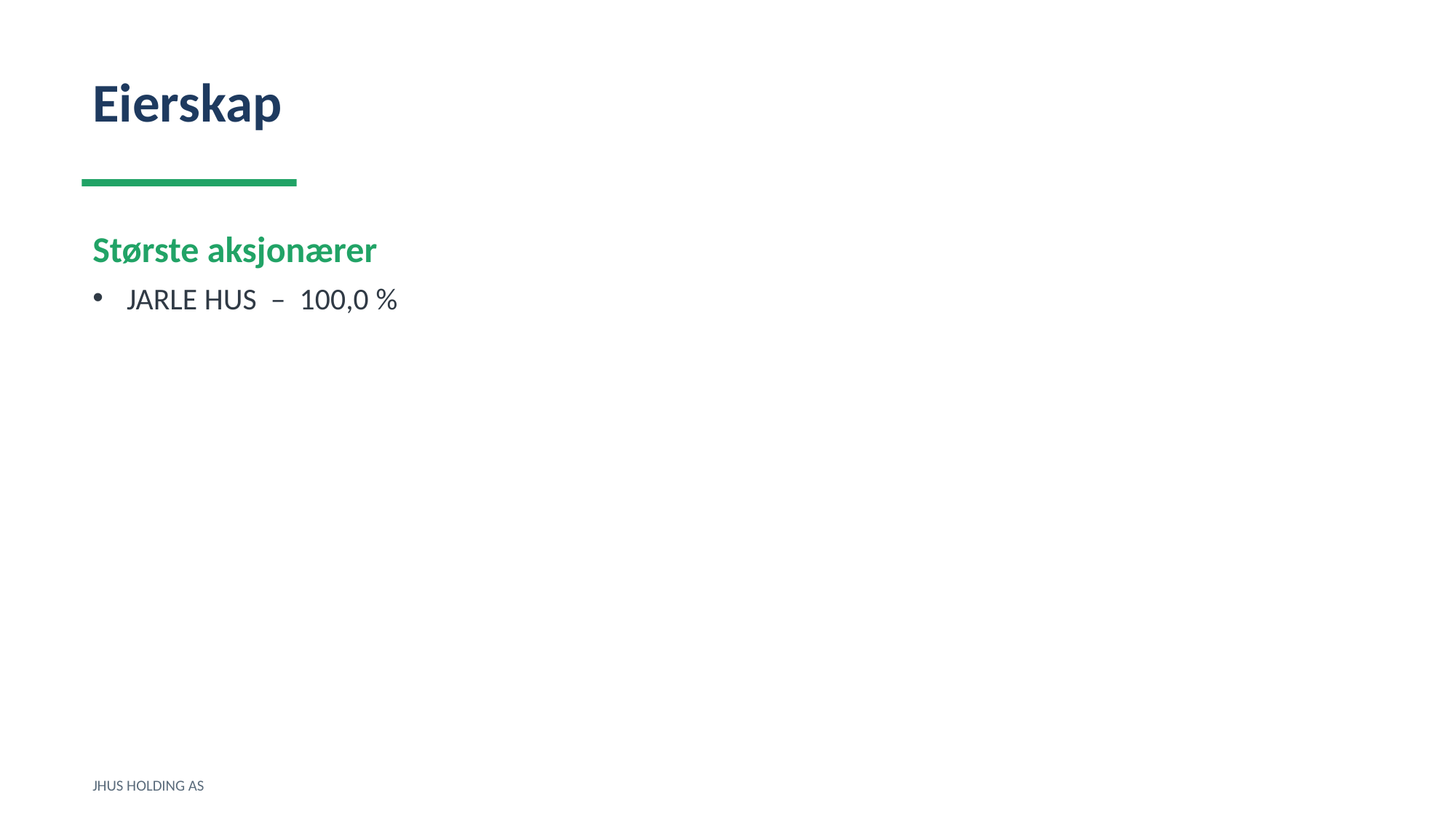

Eierskap

Største aksjonærer
JARLE HUS  –  100,0 %
JHUS HOLDING AS